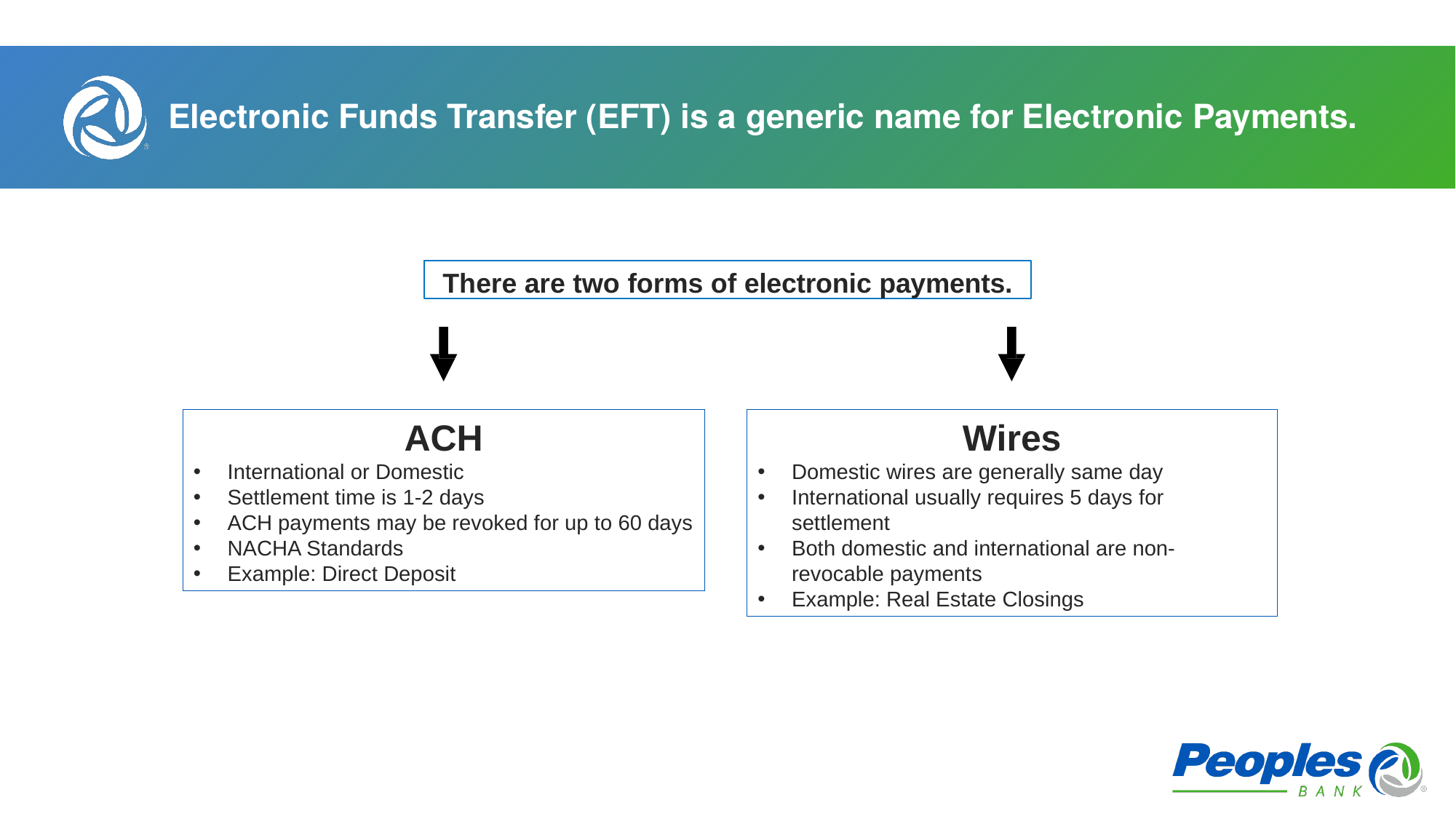

# Electronic Funds Transfer (EFT) is a generic name for Electronic Payments.
There are two forms of electronic payments.

ACH
International or Domestic
Settlement time is 1-2 days
ACH payments may be revoked for up to 60 days
NACHA Standards
Example: Direct Deposit
Wires
Domestic wires are generally same day
International usually requires 5 days for settlement
Both domestic and international are non-revocable payments
Example: Real Estate Closings